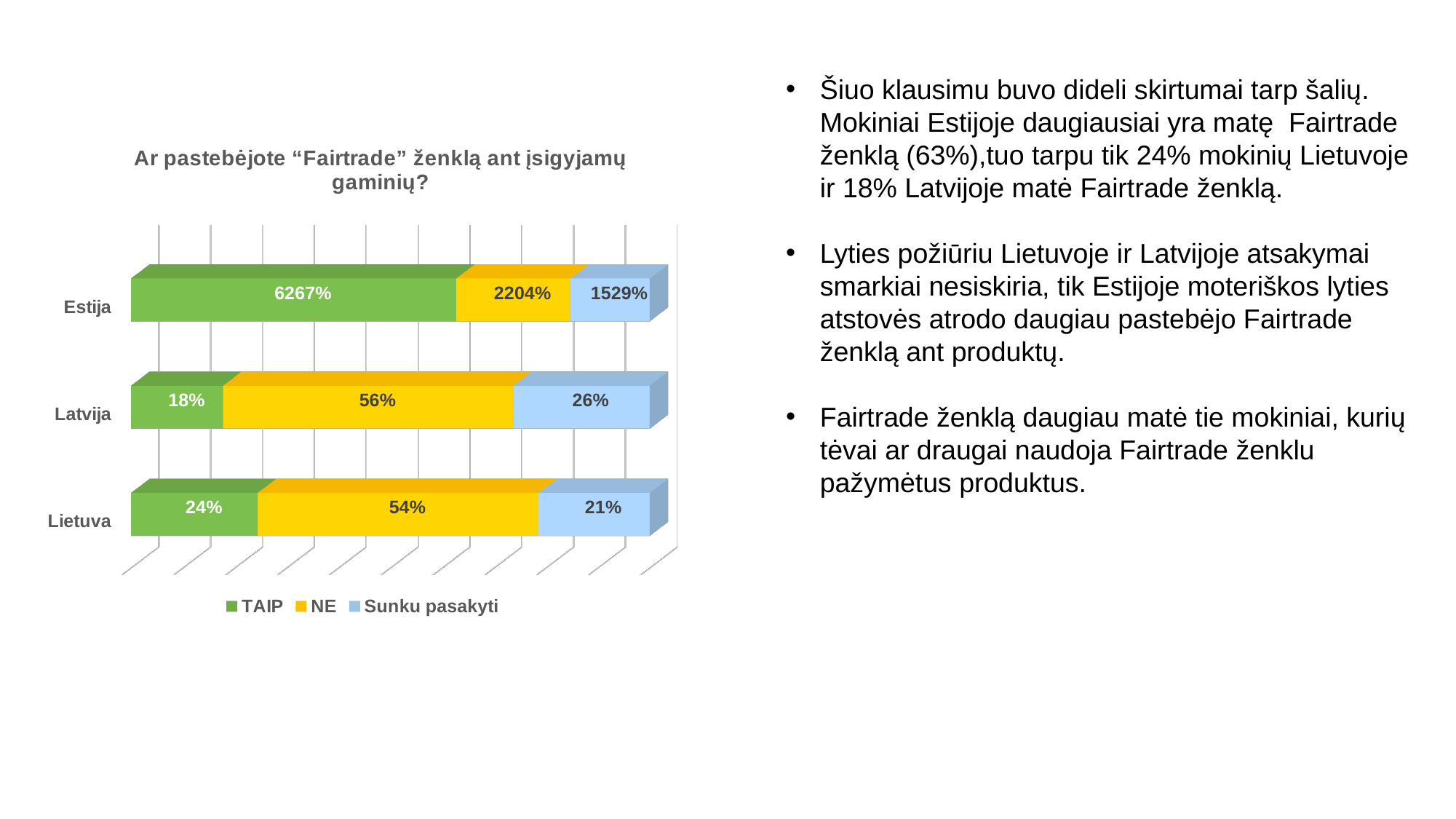

Šiuo klausimu buvo dideli skirtumai tarp šalių. Mokiniai Estijoje daugiausiai yra matę  Fairtrade ženklą (63%),tuo tarpu tik 24% mokinių Lietuvoje ir 18% Latvijoje matė Fairtrade ženklą.

Lyties požiūriu Lietuvoje ir Latvijoje atsakymai smarkiai nesiskiria, tik Estijoje moteriškos lyties atstovės atrodo daugiau pastebėjo Fairtrade ženklą ant produktų.

Fairtrade ženklą daugiau matė tie mokiniai, kurių tėvai ar draugai naudoja Fairtrade ženklu pažymėtus produktus.

[unsupported chart]